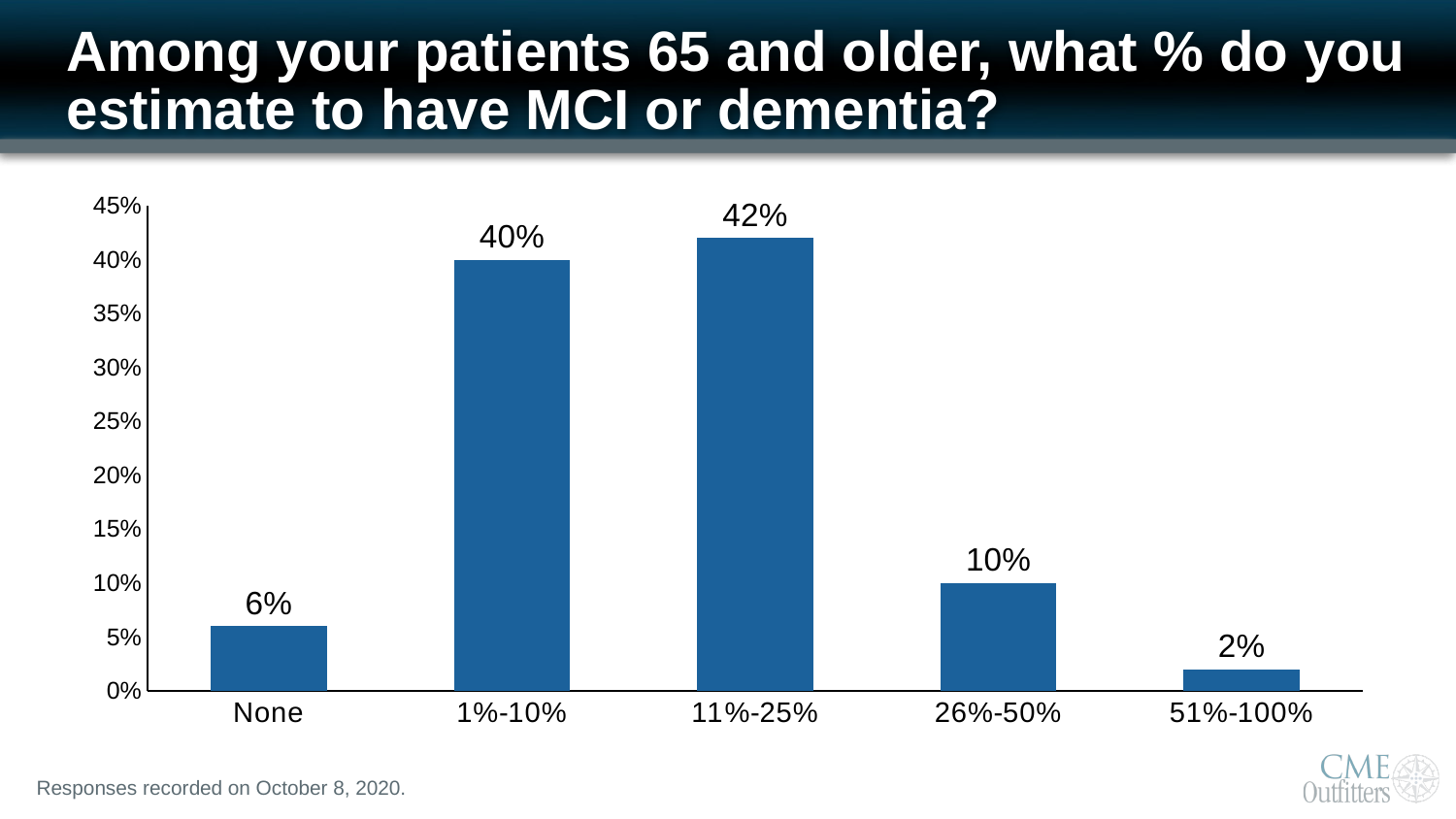

# Among your patients 65 and older, what % do you estimate to have MCI or dementia?

### Chart

| Category | Series 1 |
|---|---|
| None | 0.06 |
| 1%-10% | 0.4 |
| 11%-25% | 0.42 |
| 26%-50% | 0.1 |
| 51%-100% | 0.02 |
Responses recorded on October 8, 2020.